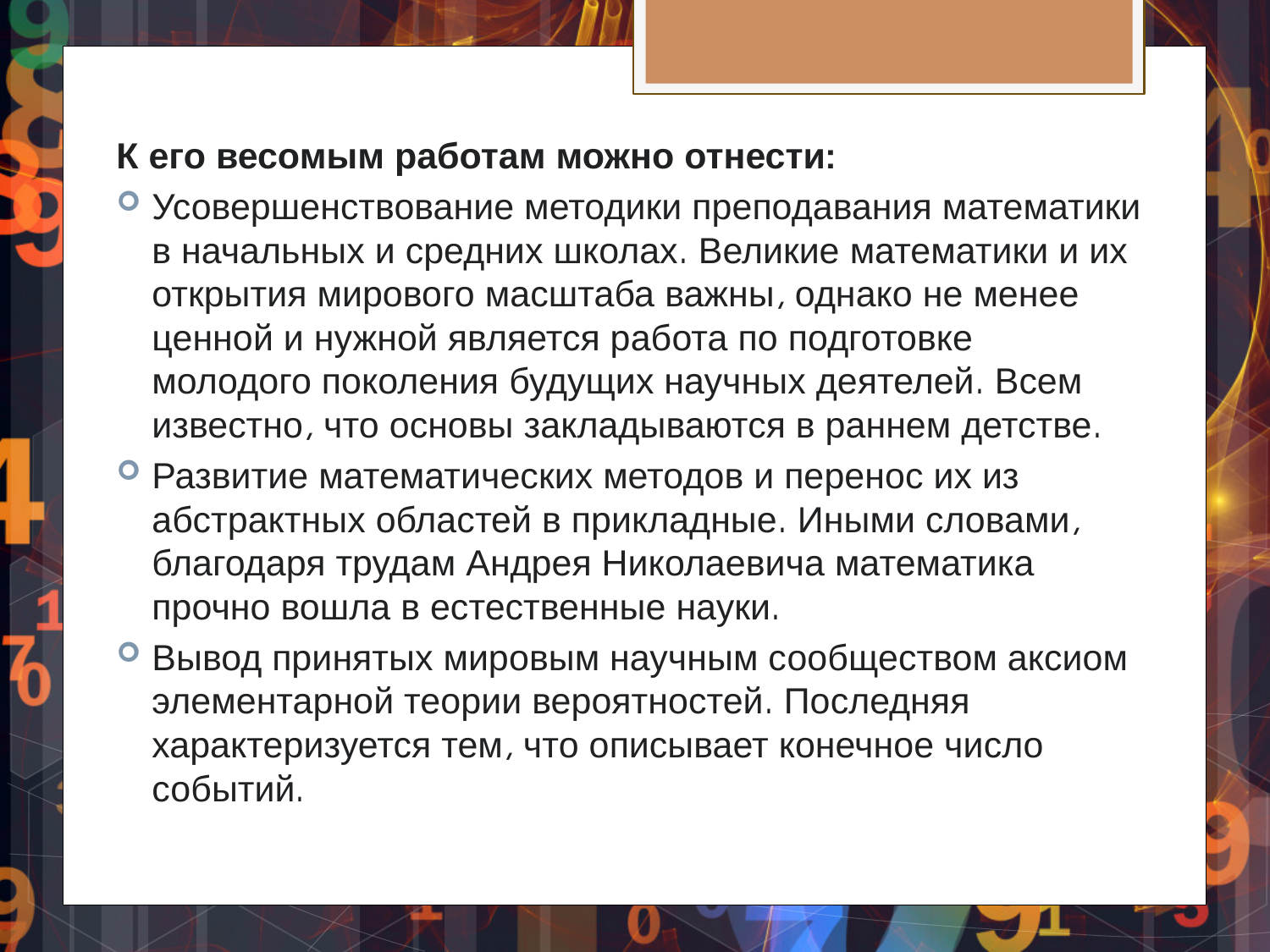

К его весомым работам можно отнести:
Усовершенствование методики преподавания математики в начальных и средних школах. Великие математики и их открытия мирового масштаба важны, однако не менее ценной и нужной является работа по подготовке молодого поколения будущих научных деятелей. Всем известно, что основы закладываются в раннем детстве.
Развитие математических методов и перенос их из абстрактных областей в прикладные. Иными словами, благодаря трудам Андрея Николаевича математика прочно вошла в естественные науки.
Вывод принятых мировым научным сообществом аксиом элементарной теории вероятностей. Последняя характеризуется тем, что описывает конечное число событий.